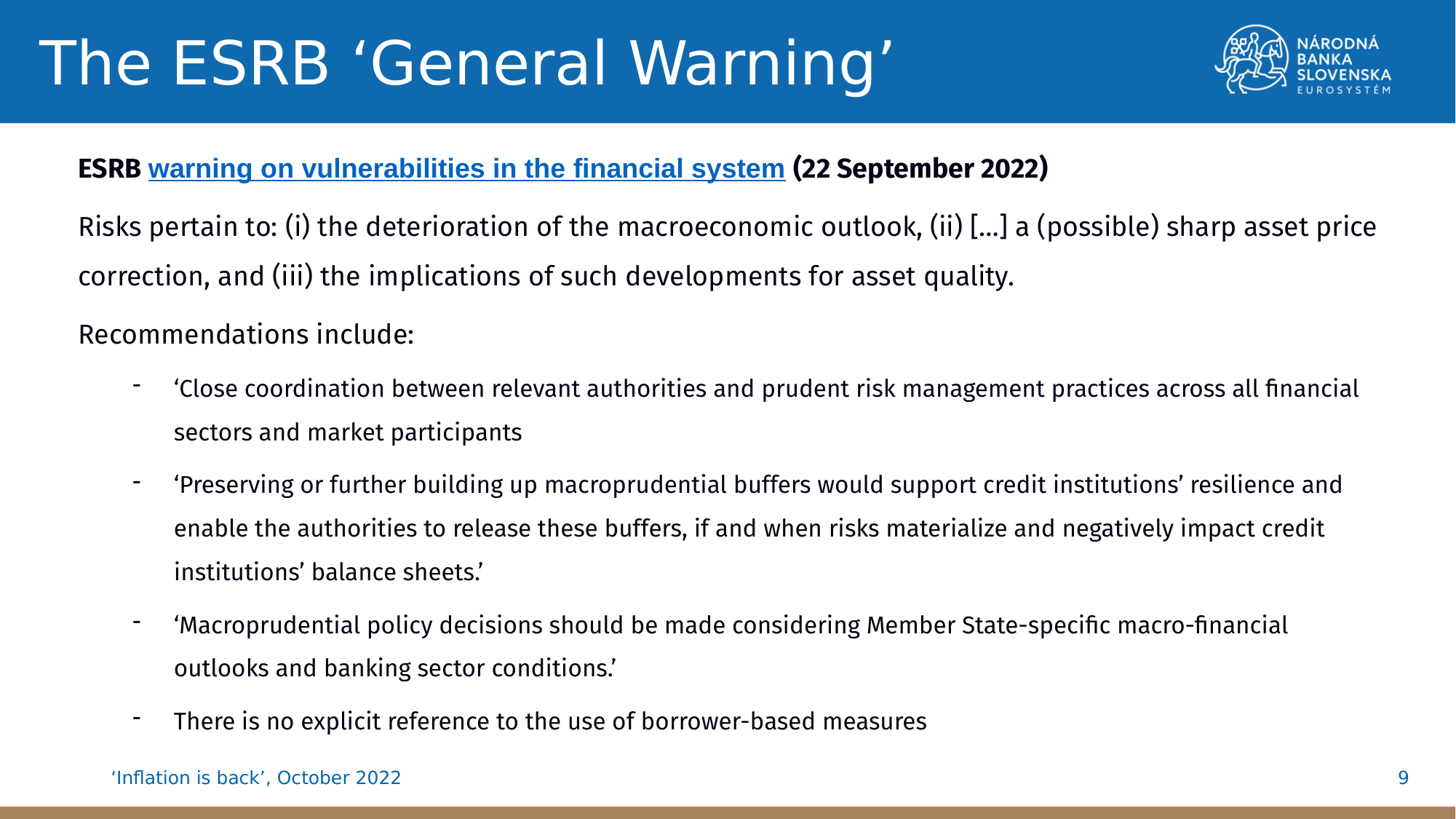

The ESRB ‘General Warning’
ESRB warning on vulnerabilities in the financial system (22 September 2022)
Risks pertain to: (i) the deterioration of the macroeconomic outlook, (ii) […] a (possible) sharp asset price correction, and (iii) the implications of such developments for asset quality.
Recommendations include:
‘Close coordination between relevant authorities and prudent risk management practices across all financial sectors and market participants
‘Preserving or further building up macroprudential buffers would support credit institutions’ resilience and enable the authorities to release these buffers, if and when risks materialize and negatively impact credit institutions’ balance sheets.’
‘Macroprudential policy decisions should be made considering Member State-specific macro-financial outlooks and banking sector conditions.’
There is no explicit reference to the use of borrower-based measures
9
‘Inflation is back’, October 2022